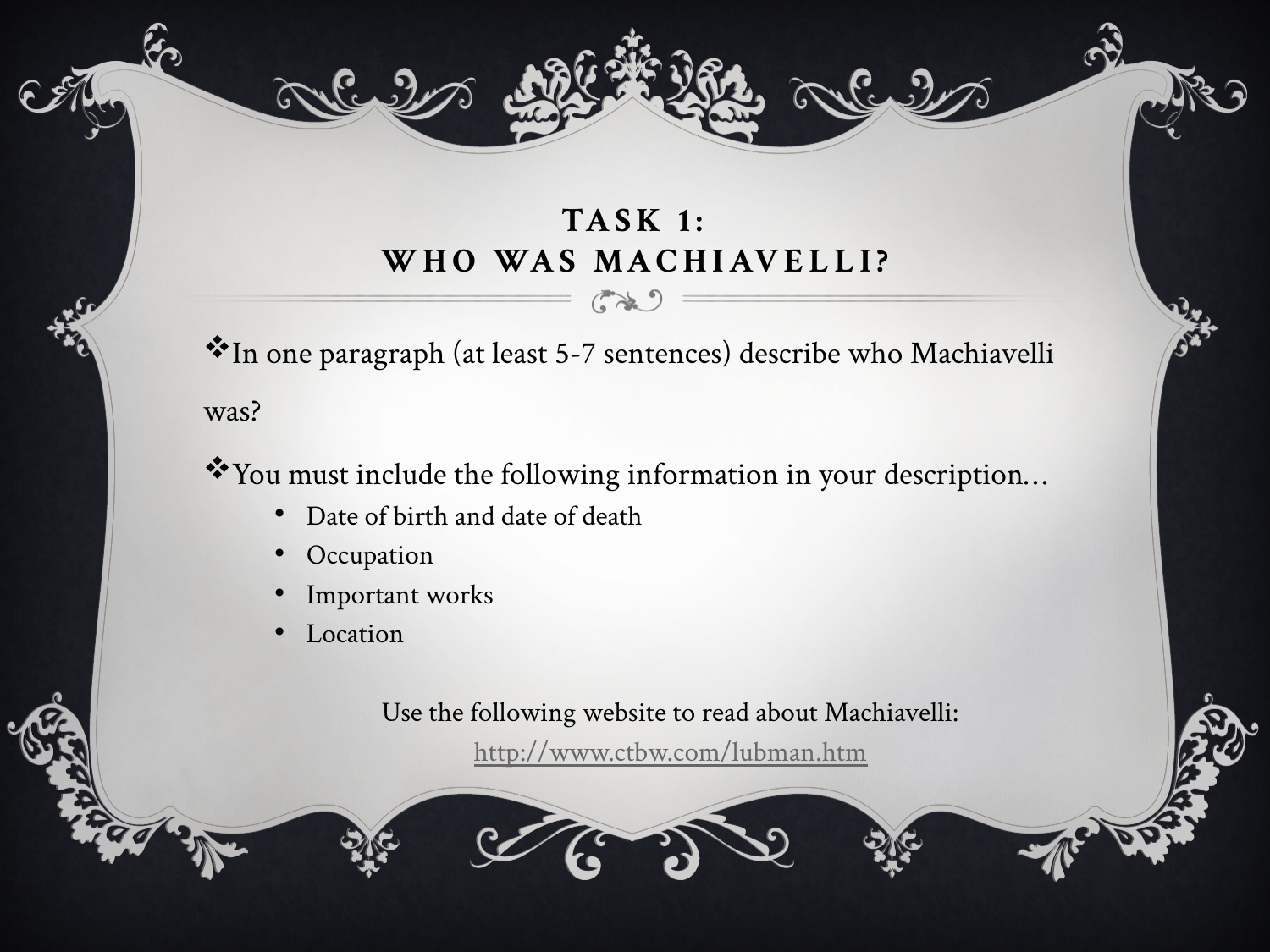

# Task 1: Who was machiavelli?
In one paragraph (at least 5-7 sentences) describe who Machiavelli was?
You must include the following information in your description…
Date of birth and date of death
Occupation
Important works
Location

Use the following website to read about Machiavelli:
http://www.ctbw.com/lubman.htm